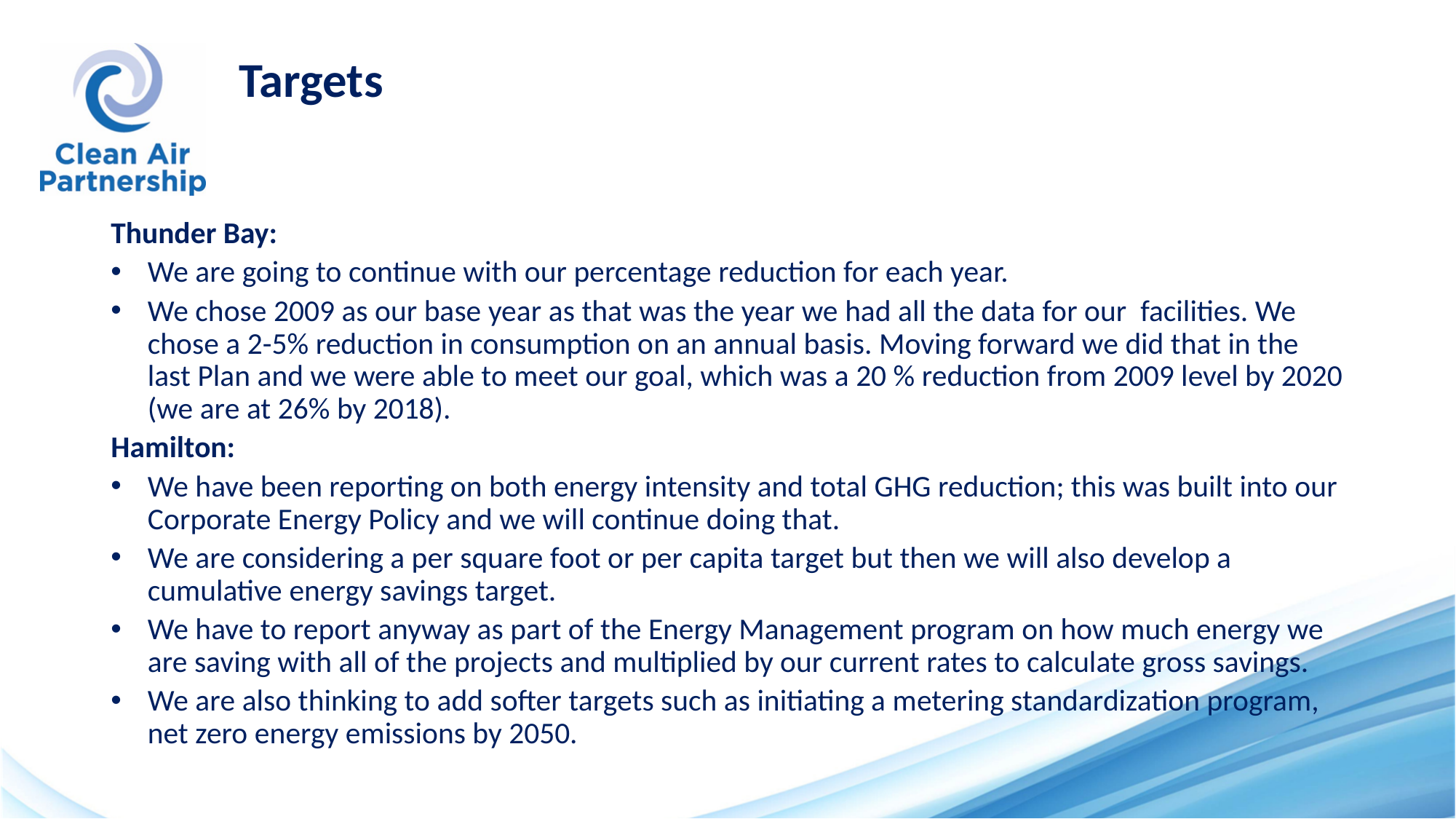

# Targets
Thunder Bay:
We are going to continue with our percentage reduction for each year.
We chose 2009 as our base year as that was the year we had all the data for our  facilities. We chose a 2-5% reduction in consumption on an annual basis. Moving forward we did that in the last Plan and we were able to meet our goal, which was a 20 % reduction from 2009 level by 2020 (we are at 26% by 2018).
Hamilton:
We have been reporting on both energy intensity and total GHG reduction; this was built into our Corporate Energy Policy and we will continue doing that.
We are considering a per square foot or per capita target but then we will also develop a cumulative energy savings target.
We have to report anyway as part of the Energy Management program on how much energy we are saving with all of the projects and multiplied by our current rates to calculate gross savings.
We are also thinking to add softer targets such as initiating a metering standardization program, net zero energy emissions by 2050.